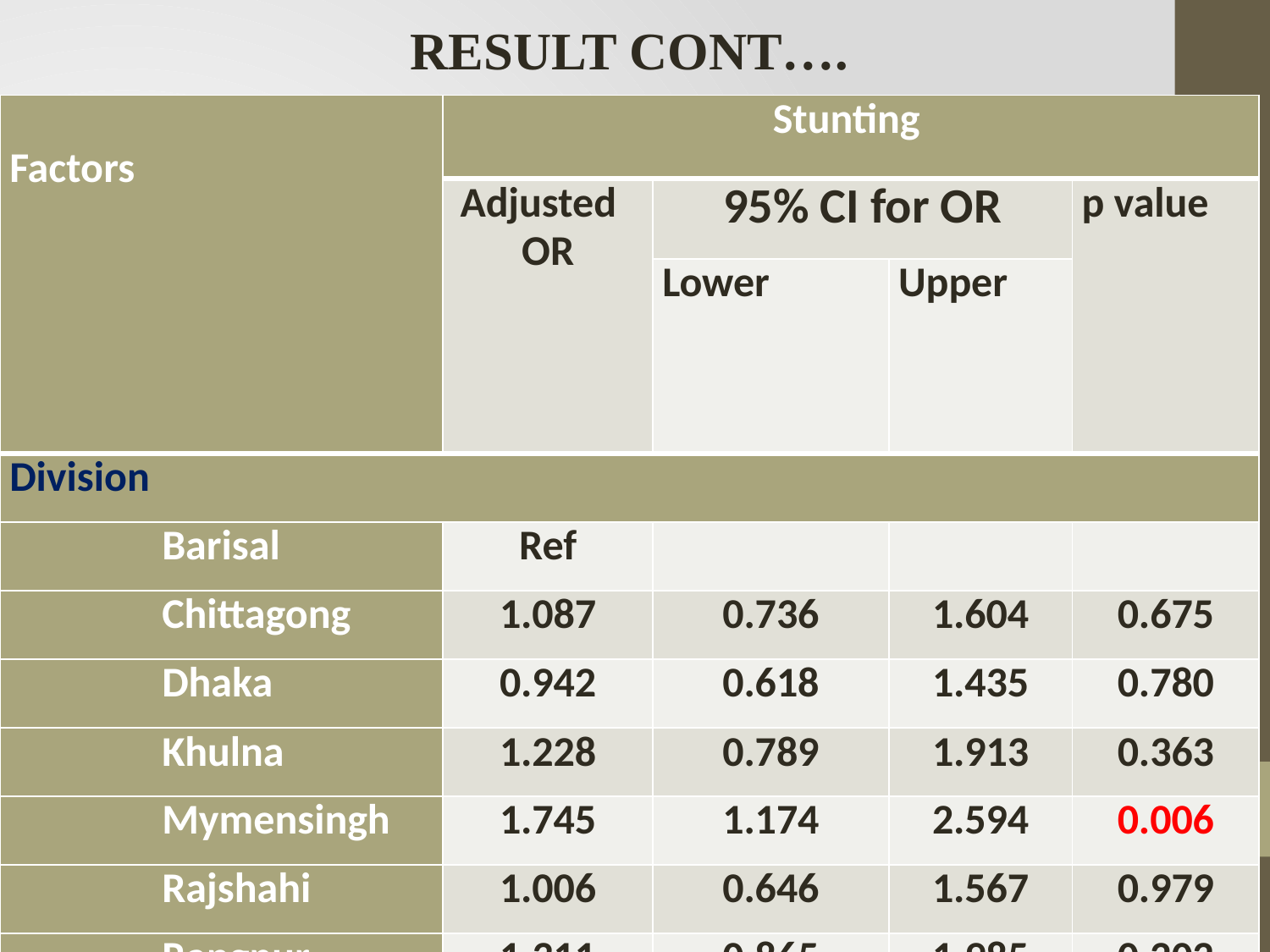

RESULT CONT….
| Factors | Stunting |  |  |  |
| --- | --- | --- | --- | --- |
|  | Adjusted OR | 95% CI for OR |  | p value |
|  |  | Lower | Upper |  |
| Division |  |  |  |  |
| Barisal | Ref |  |  |  |
| Chittagong | 1.087 | 0.736 | 1.604 | 0.675 |
| Dhaka | 0.942 | 0.618 | 1.435 | 0.780 |
| Khulna | 1.228 | 0.789 | 1.913 | 0.363 |
| Mymensingh | 1.745 | 1.174 | 2.594 | 0.006 |
| Rajshahi | 1.006 | 0.646 | 1.567 | 0.979 |
| Rangpur | 1.311 | 0.865 | 1.985 | 0.202 |
| Sylhet | 1.430 | 0.959 | 2.133 | 0.079 |